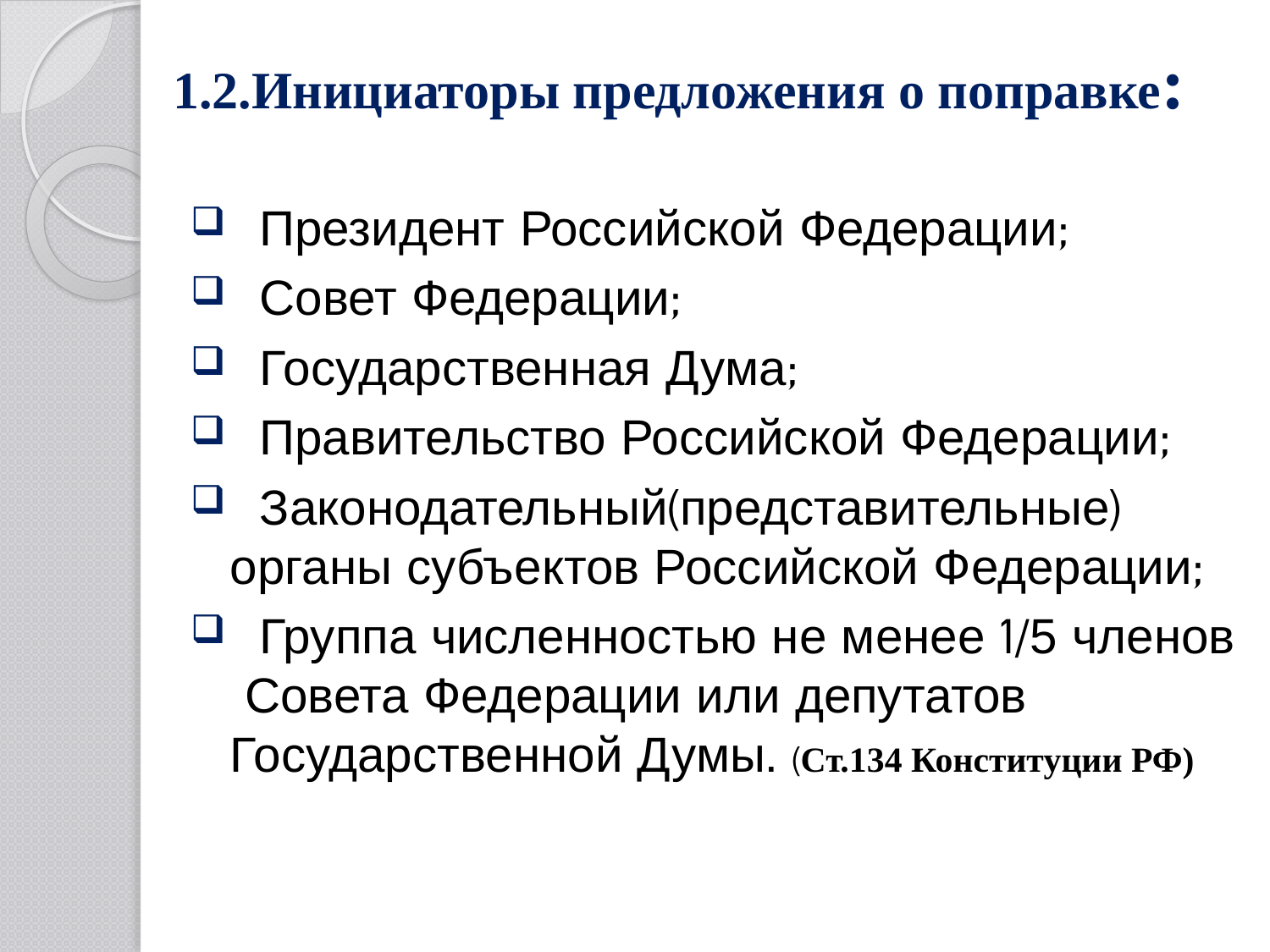

# 1.2.Инициаторы предложения о поправке:
  Президент Российской Федерации;
  Совет Федерации;
  Государственная Дума;
  Правительство Российской Федерации;
  Законодательный(представительные) органы субъектов Российской Федерации;
  Группа численностью не менее 1/5 членов   Совета Федерации или депутатов Государственной Думы. (Ст.134 Конституции РФ)